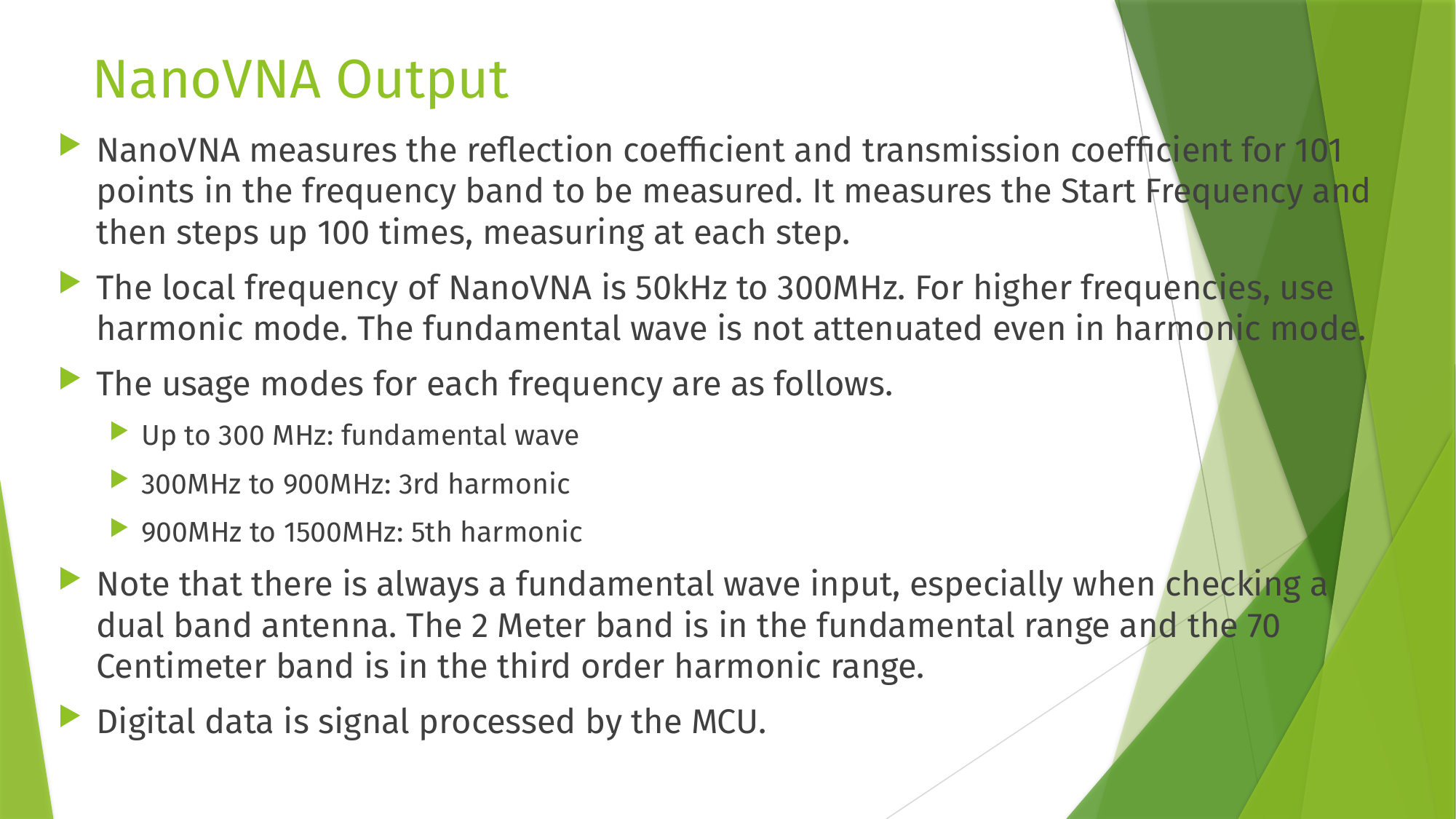

# NanoVNA Output
NanoVNA measures the reflection coefficient and transmission coefficient for 101 points in the frequency band to be measured. It measures the Start Frequency and then steps up 100 times, measuring at each step.
The local frequency of NanoVNA is 50kHz to 300MHz. For higher frequencies, use harmonic mode. The fundamental wave is not attenuated even in harmonic mode.
The usage modes for each frequency are as follows.
Up to 300 MHz: fundamental wave
300MHz to 900MHz: 3rd harmonic
900MHz to 1500MHz: 5th harmonic
Note that there is always a fundamental wave input, especially when checking a dual band antenna. The 2 Meter band is in the fundamental range and the 70 Centimeter band is in the third order harmonic range.
Digital data is signal processed by the MCU.